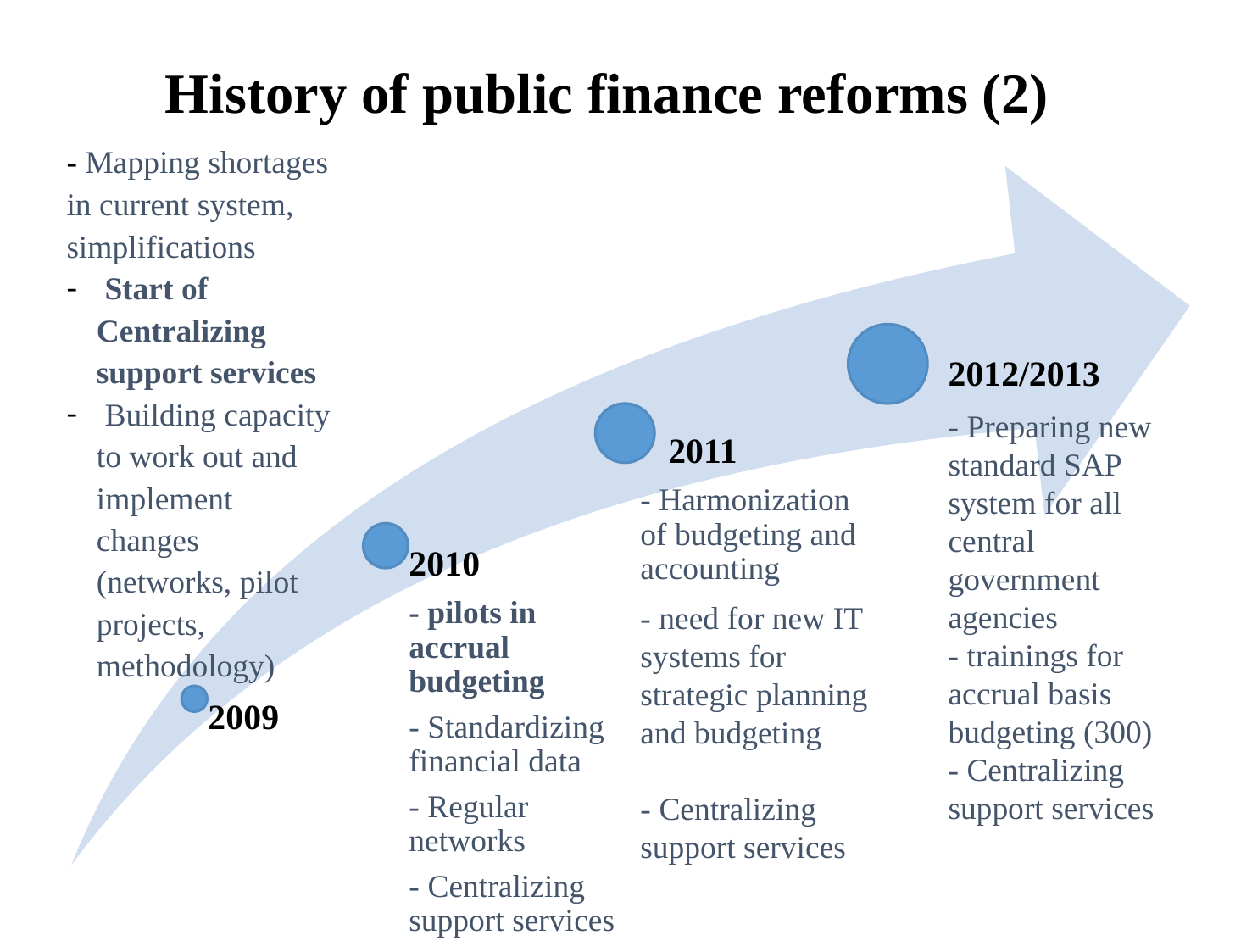

# History of public finance reforms (2)
2009
2010
- pilots in accrual budgeting
- Standardizing financial data
- Regular networks
- Centralizing support services

    2011
- Harmonization of budgeting and accounting
- need for new IT systems for strategic planning and budgeting

- Centralizing support services

2012/2013
- Preparing new standard SAP system for all central government agencies
- trainings for accrual basis budgeting (300)
- Centralizing support services

- Mapping shortages in current system, simplifications
 Start of Centralizing support services
 Building capacity to work out and implement changes (networks, pilot projects, methodology)